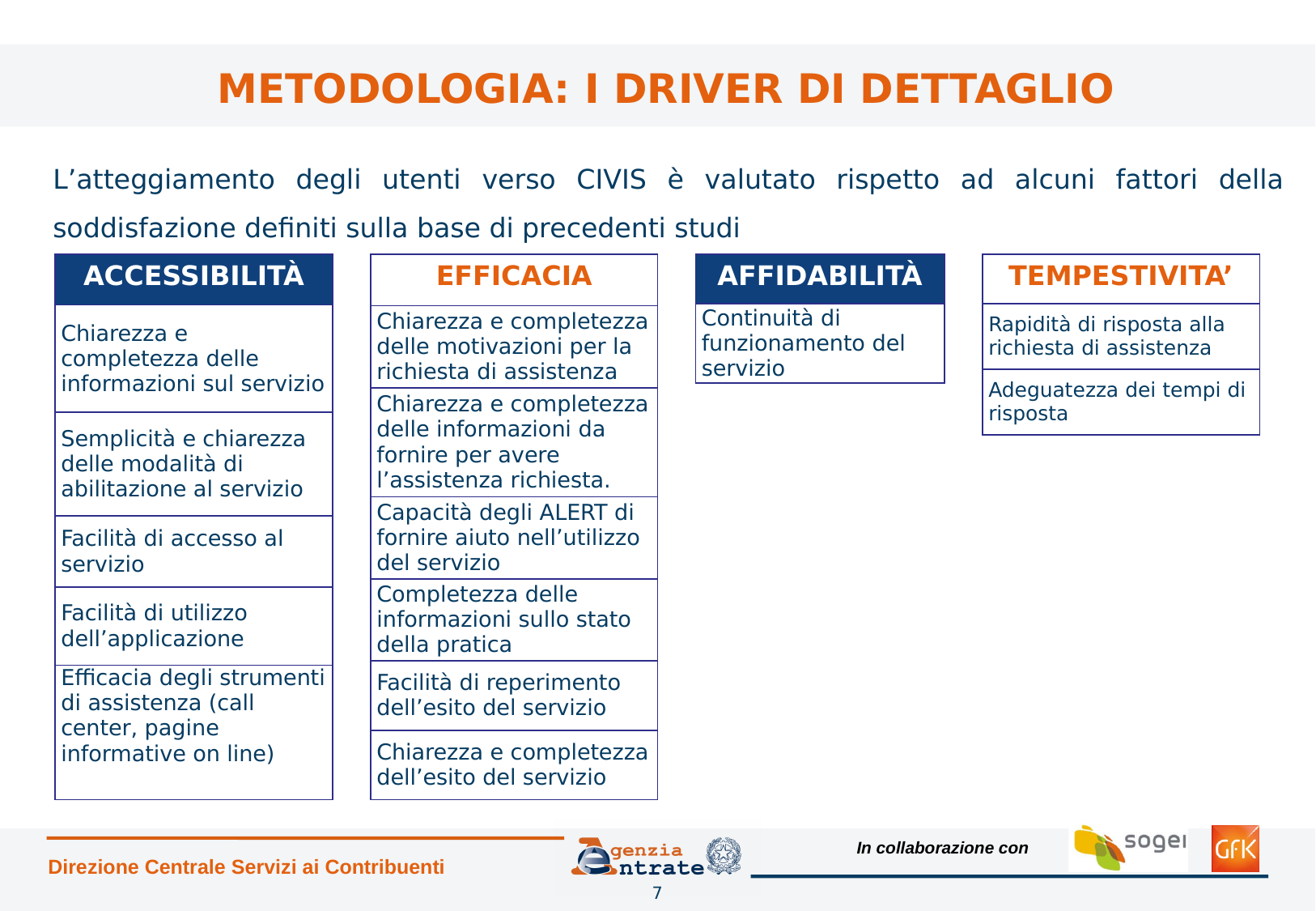

# METODOLOGIA: I DRIVER DI DETTAGLIO
L’atteggiamento degli utenti verso CIVIS è valutato rispetto ad alcuni fattori della soddisfazione definiti sulla base di precedenti studi

| ACCESSIBILITÀ |
| --- |
| Chiarezza e completezza delle informazioni sul servizio |
| Semplicità e chiarezza delle modalità di abilitazione al servizio |
| Facilità di accesso al servizio |
| Facilità di utilizzo dell’applicazione |
| Efficacia degli strumenti di assistenza (call center, pagine informative on line) |
| EFFICACIA |
| --- |
| Chiarezza e completezza delle motivazioni per la richiesta di assistenza |
| Chiarezza e completezza delle informazioni da fornire per avere l’assistenza richiesta. |
| Capacità degli ALERT di fornire aiuto nell’utilizzo del servizio |
| Completezza delle informazioni sullo stato della pratica |
| Facilità di reperimento dell’esito del servizio |
| Chiarezza e completezza dell’esito del servizio |
| AFFIDABILITÀ |
| --- |
| Continuità di funzionamento del servizio |
| TEMPESTIVITA’ |
| --- |
| Rapidità di risposta alla richiesta di assistenza |
| Adeguatezza dei tempi di risposta |
Direzione Centrale Servizi ai Contribuenti
7